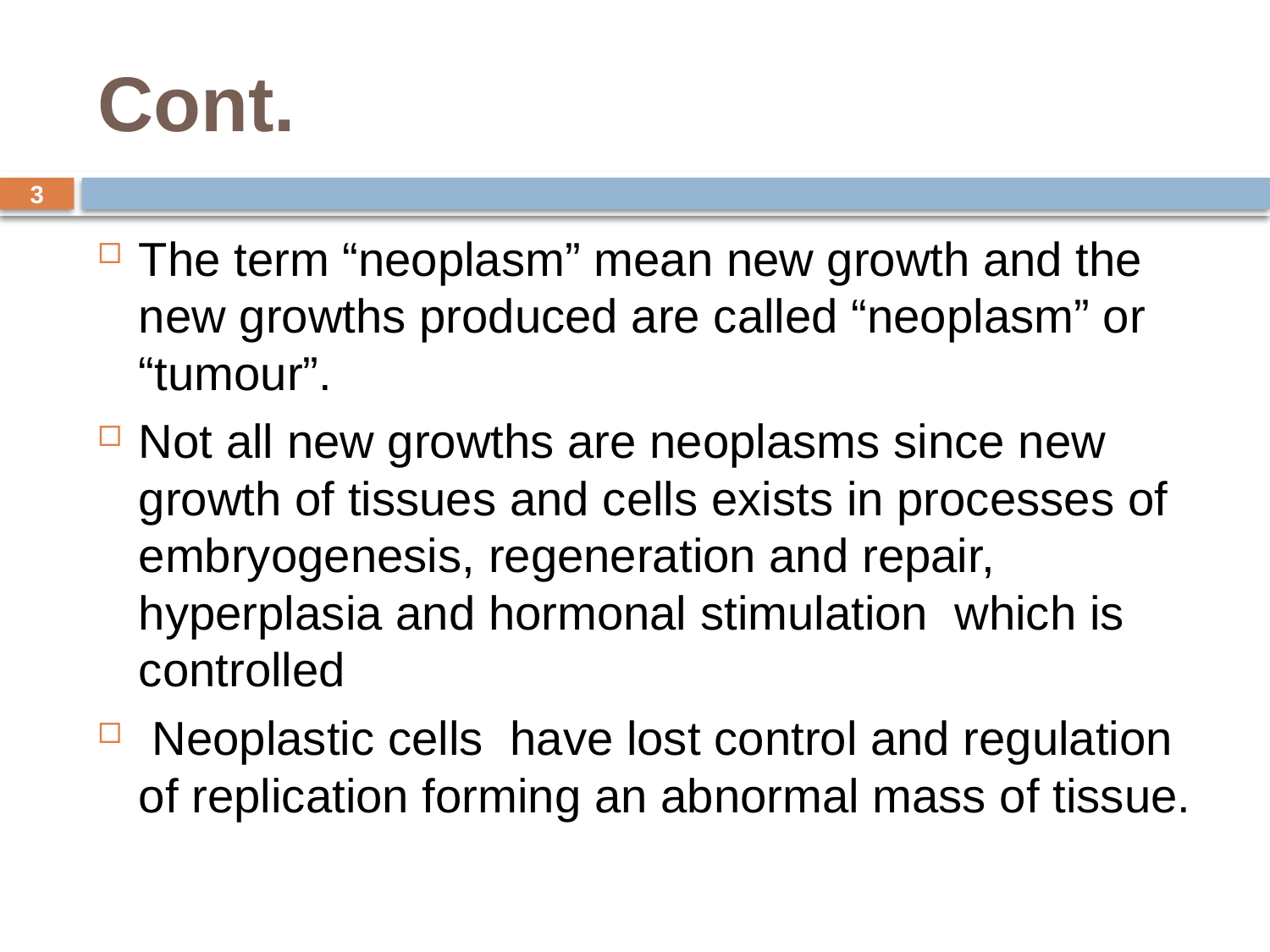

# Cont.
3
The term “neoplasm” mean new growth and the new growths produced are called “neoplasm” or “tumour”.
Not all new growths are neoplasms since new growth of tissues and cells exists in processes of embryogenesis, regeneration and repair, hyperplasia and hormonal stimulation  which is controlled
 Neoplastic cells  have lost control and regulation of replication forming an abnormal mass of tissue.